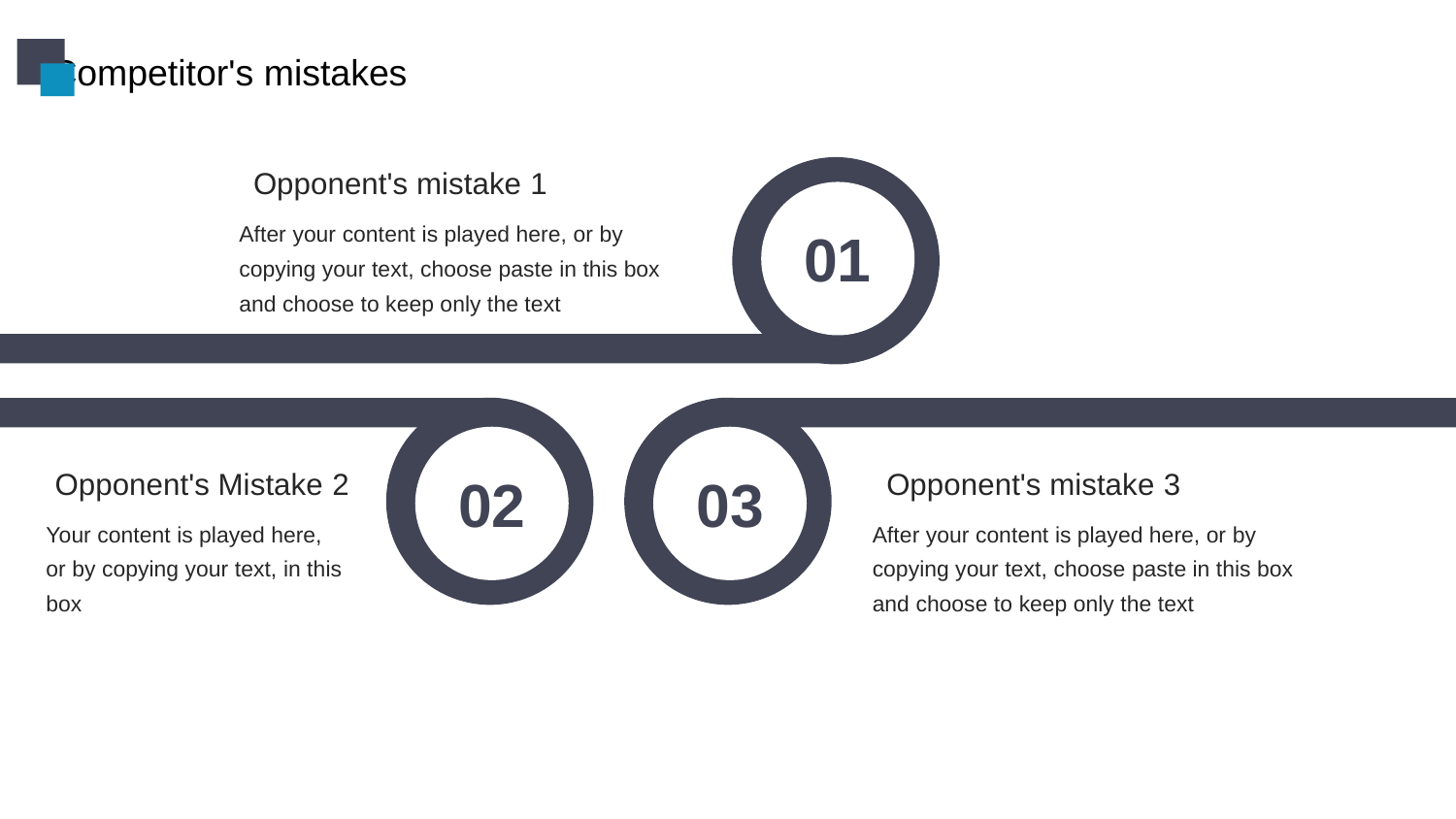

Competitor's mistakes

01
Opponent's mistake 1
After your content is played here, or by copying your text, choose paste in this box and choose to keep only the text

02

03

Opponent's Mistake 2
Opponent's mistake 3
After your content is played here, or by copying your text, choose paste in this box and choose to keep only the text
Your content is played here, or by copying your text, in this box